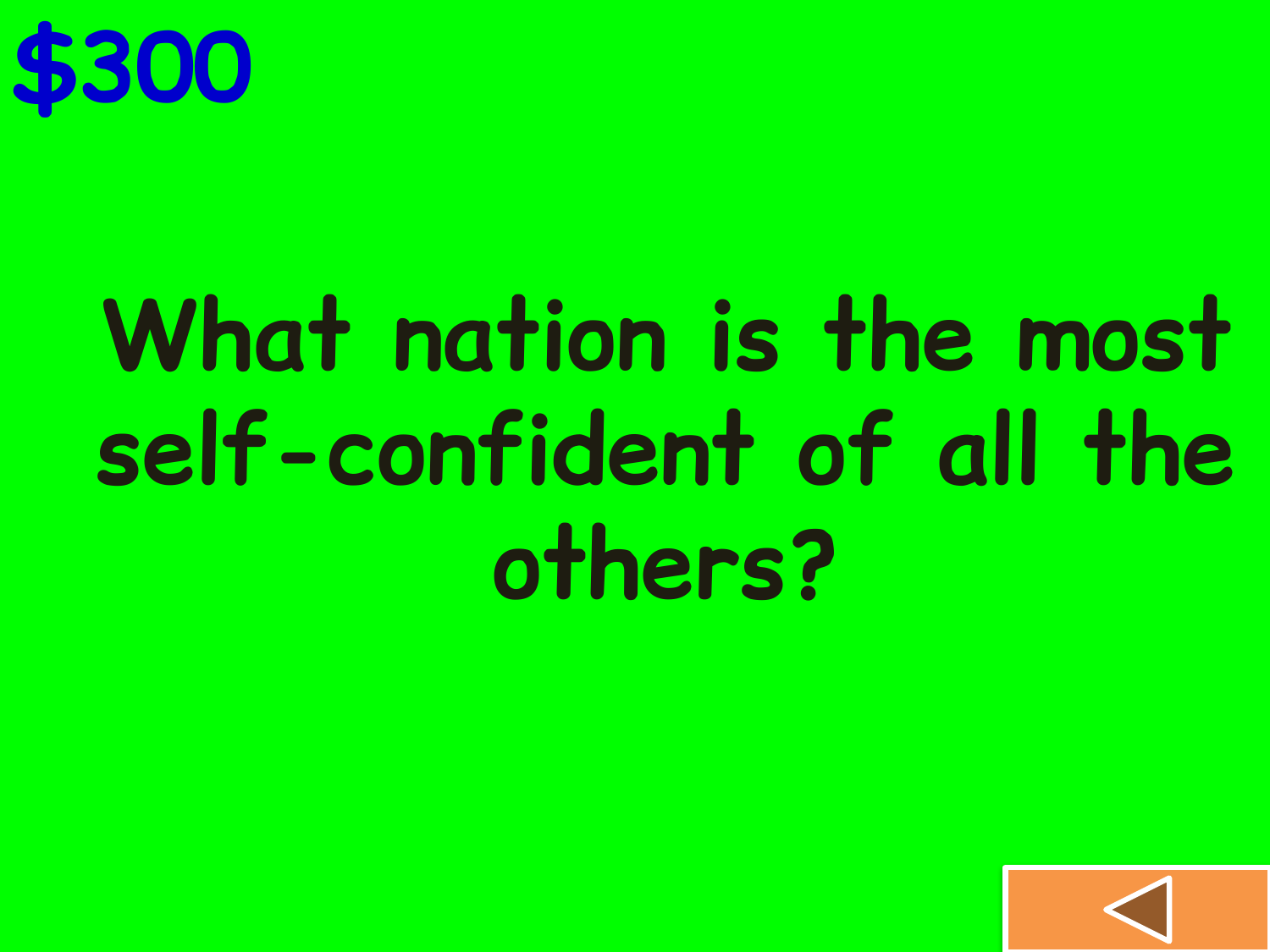

$300
What nation is the most self-confident of all the others?